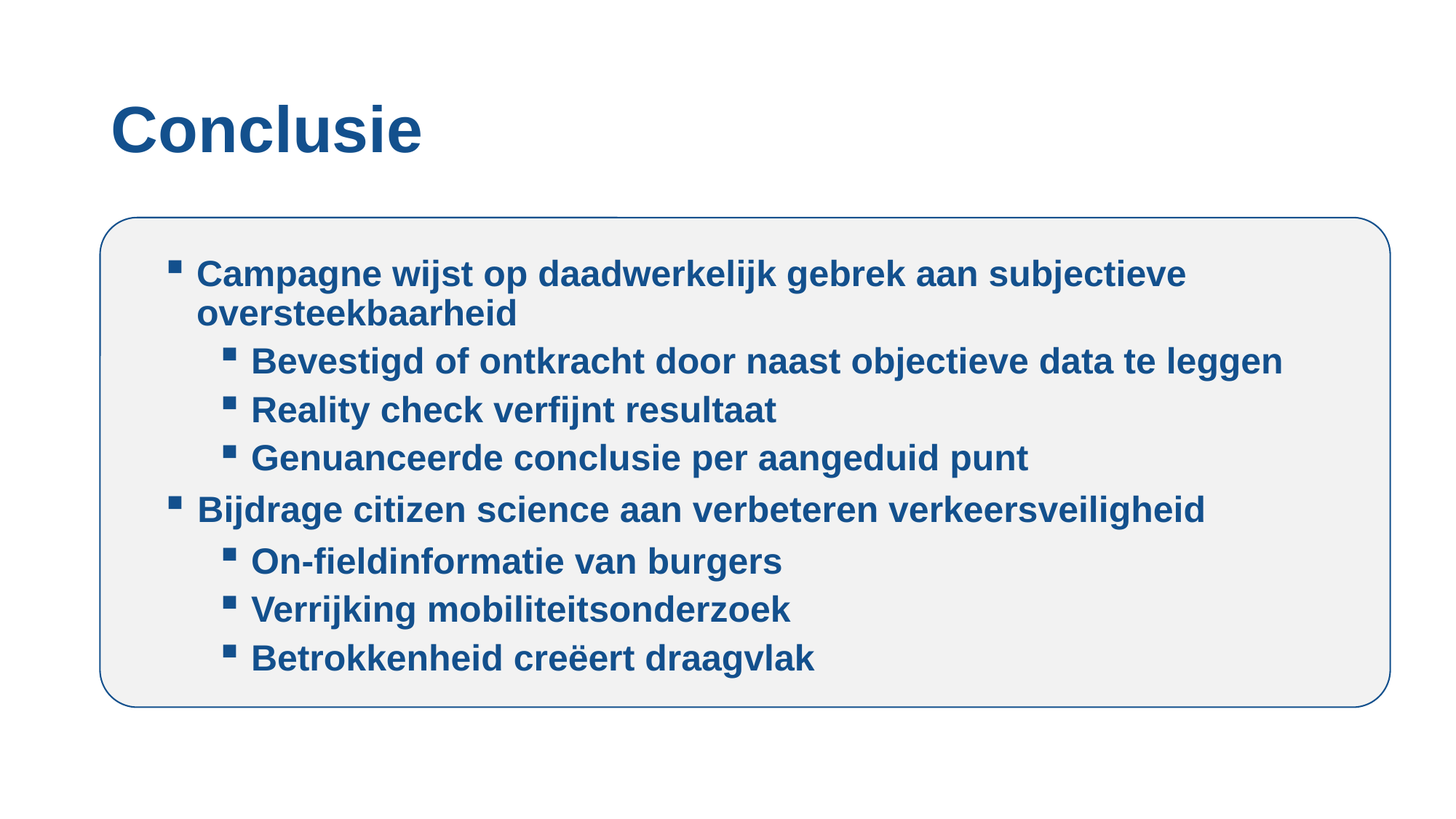

# Conclusie
Campagne wijst op daadwerkelijk gebrek aan subjectieve oversteekbaarheid
Bevestigd of ontkracht door naast objectieve data te leggen
Reality check verfijnt resultaat
Genuanceerde conclusie per aangeduid punt
Bijdrage citizen science aan verbeteren verkeersveiligheid
On-fieldinformatie van burgers
Verrijking mobiliteitsonderzoek
Betrokkenheid creëert draagvlak